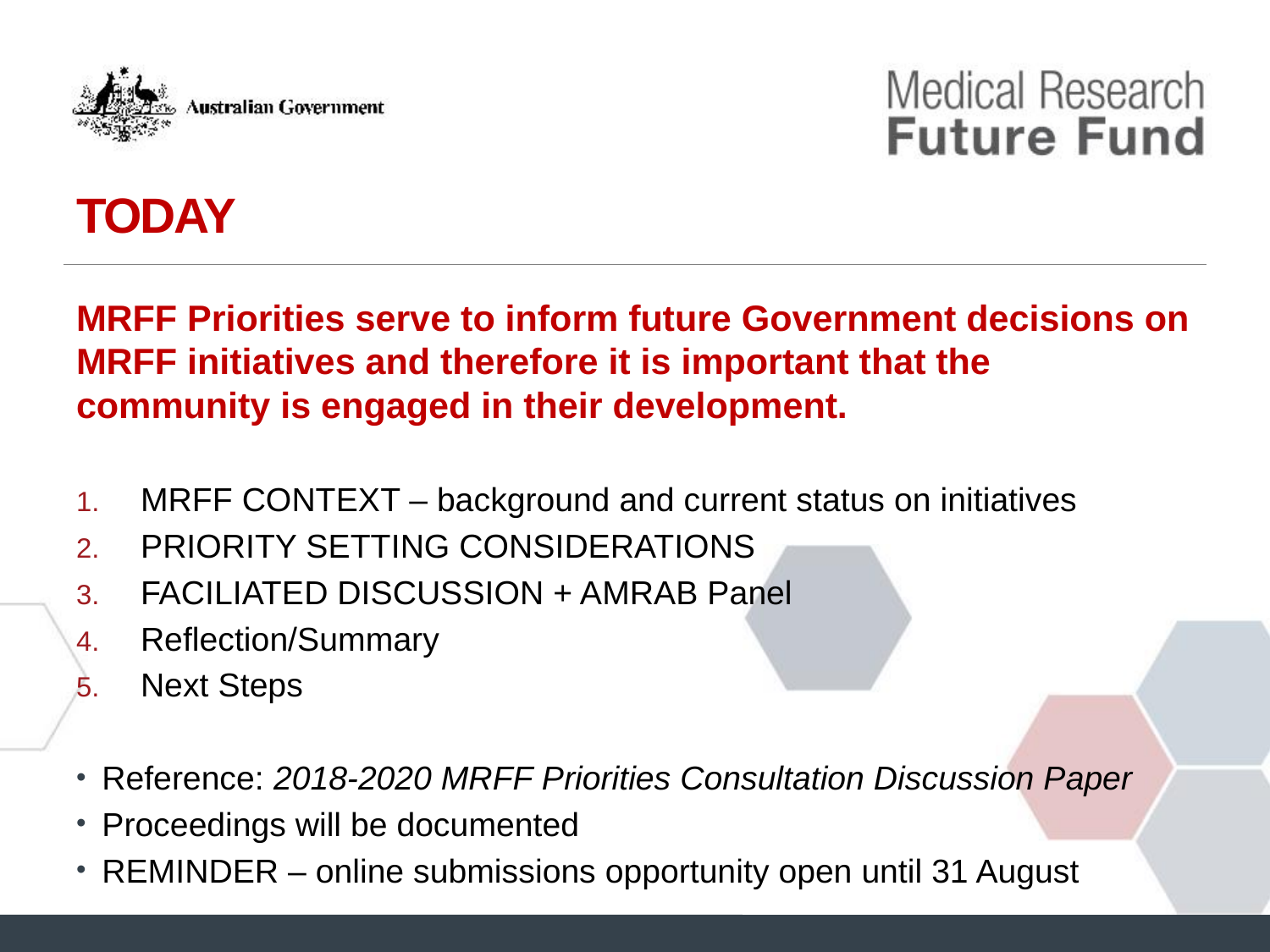

# TODAY
MRFF Priorities serve to inform future Government decisions on MRFF initiatives and therefore it is important that the community is engaged in their development.

MRFF CONTEXT – background and current status on initiatives
PRIORITY SETTING CONSIDERATIONS
FACILIATED DISCUSSION + AMRAB Panel
Reflection/Summary
Next Steps

Reference: 2018-2020 MRFF Priorities Consultation Discussion Paper
Proceedings will be documented
REMINDER – online submissions opportunity open until 31 August